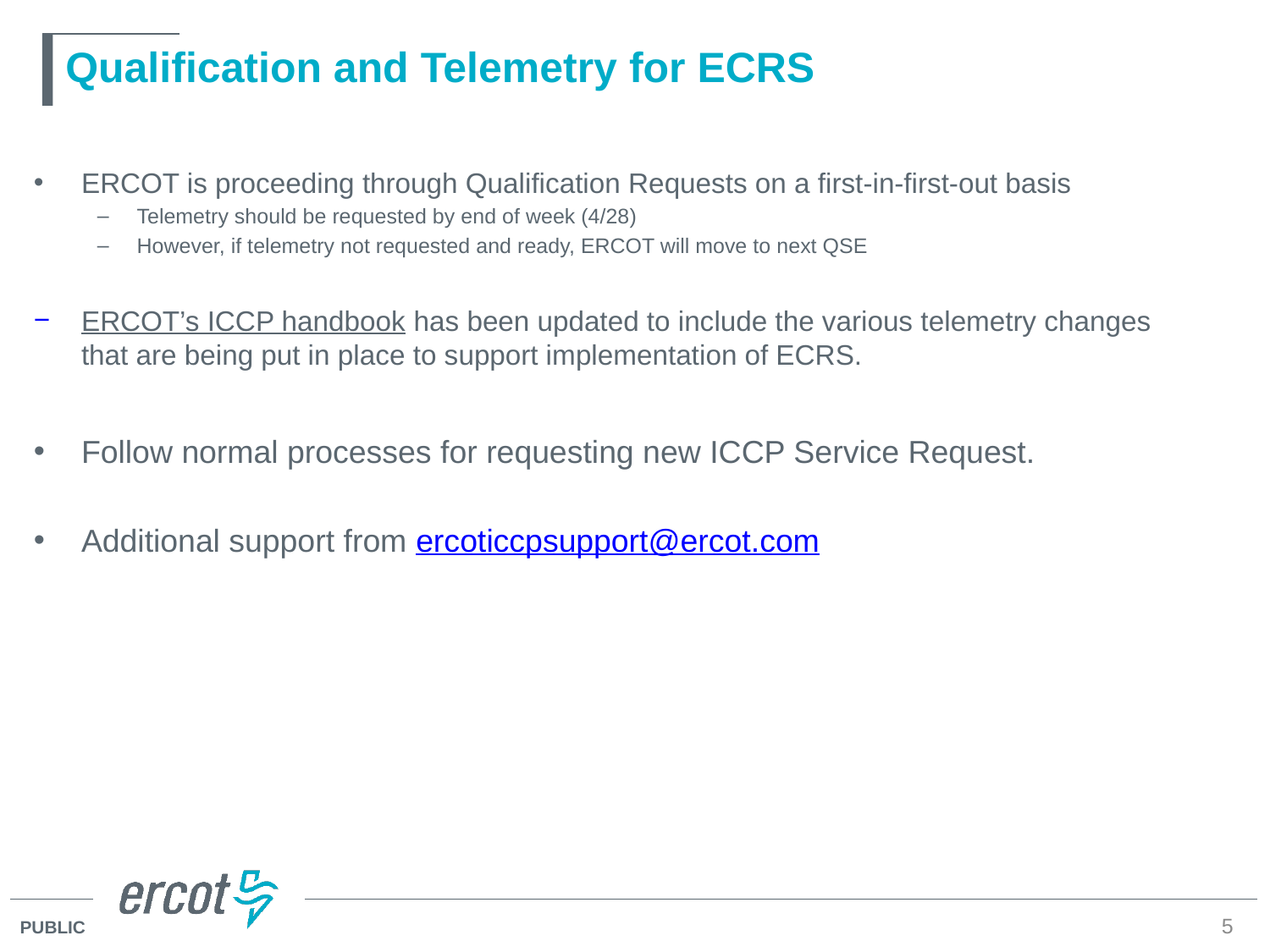

# Qualification and Telemetry for ECRS
ERCOT is proceeding through Qualification Requests on a first-in-first-out basis
Telemetry should be requested by end of week (4/28)
However, if telemetry not requested and ready, ERCOT will move to next QSE

ERCOT’s ICCP handbook has been updated to include the various telemetry changes that are being put in place to support implementation of ECRS.

Follow normal processes for requesting new ICCP Service Request.

Additional support from ercoticcpsupport@ercot.com

5